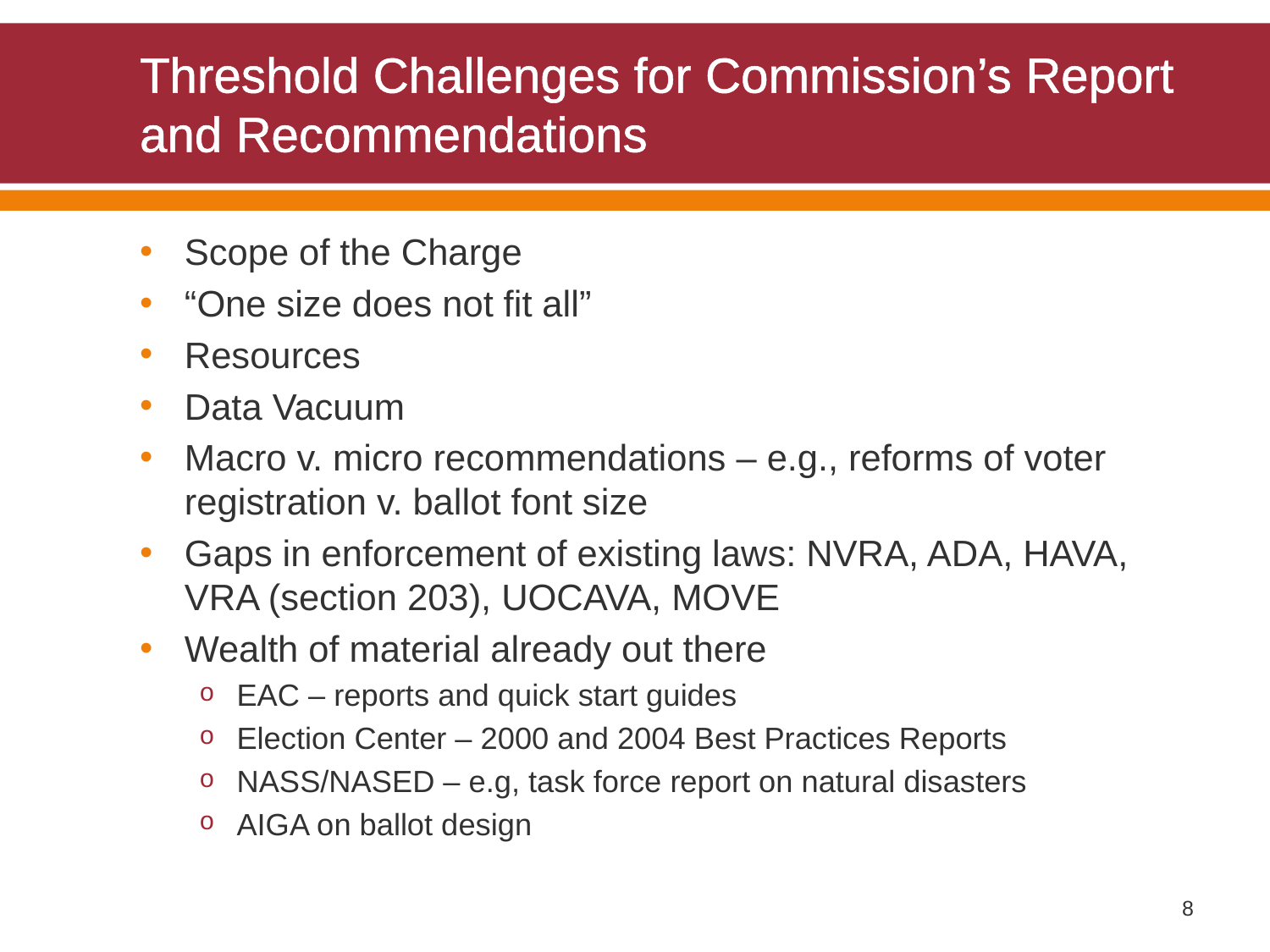

# Threshold Challenges for Commission’s Report and Recommendations
Scope of the Charge
“One size does not fit all”
Resources
Data Vacuum
Macro v. micro recommendations – e.g., reforms of voter registration v. ballot font size
Gaps in enforcement of existing laws: NVRA, ADA, HAVA, VRA (section 203), UOCAVA, MOVE
Wealth of material already out there
EAC – reports and quick start guides
Election Center – 2000 and 2004 Best Practices Reports
NASS/NASED – e.g, task force report on natural disasters
AIGA on ballot design
8